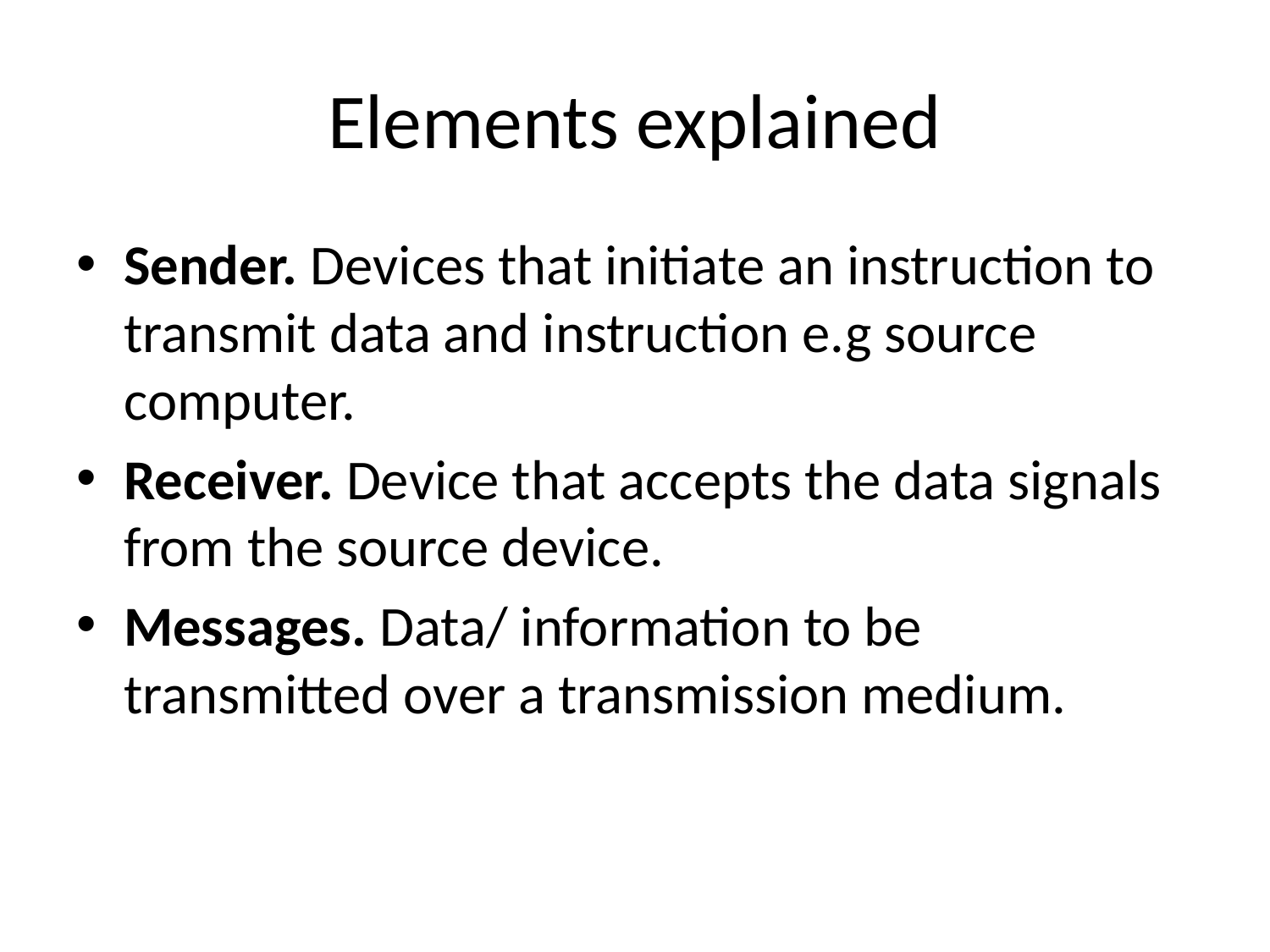

# Elements explained
Sender. Devices that initiate an instruction to transmit data and instruction e.g source computer.
Receiver. Device that accepts the data signals from the source device.
Messages. Data/ information to be transmitted over a transmission medium.